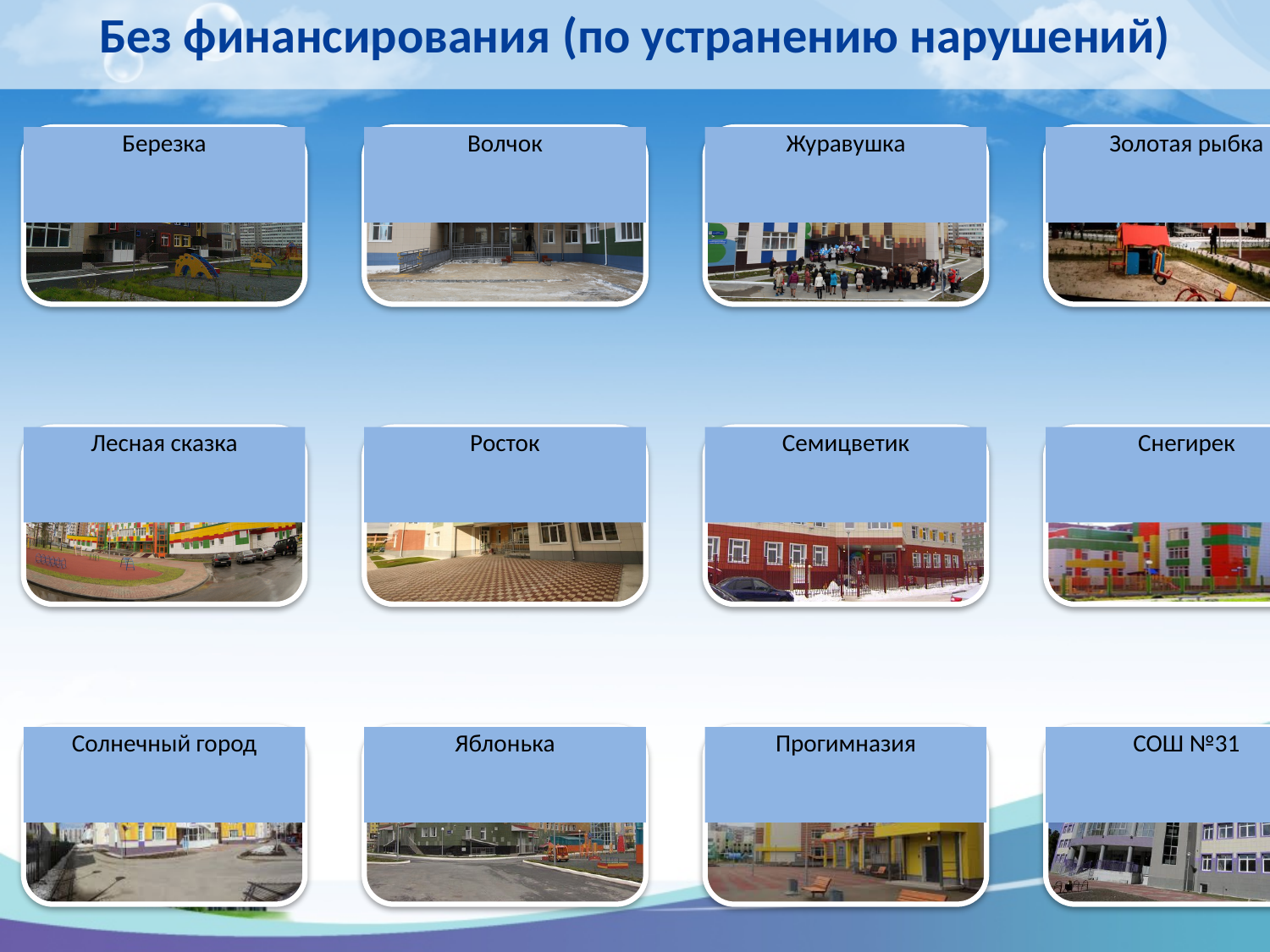

# Без финансирования (по устранению нарушений)
Березка
Волчок
Журавушка
Золотая рыбка
Лесная сказка
Росток
Семицветик
Снегирек
Яблонька
Солнечный город
Прогимназия
СОШ №31